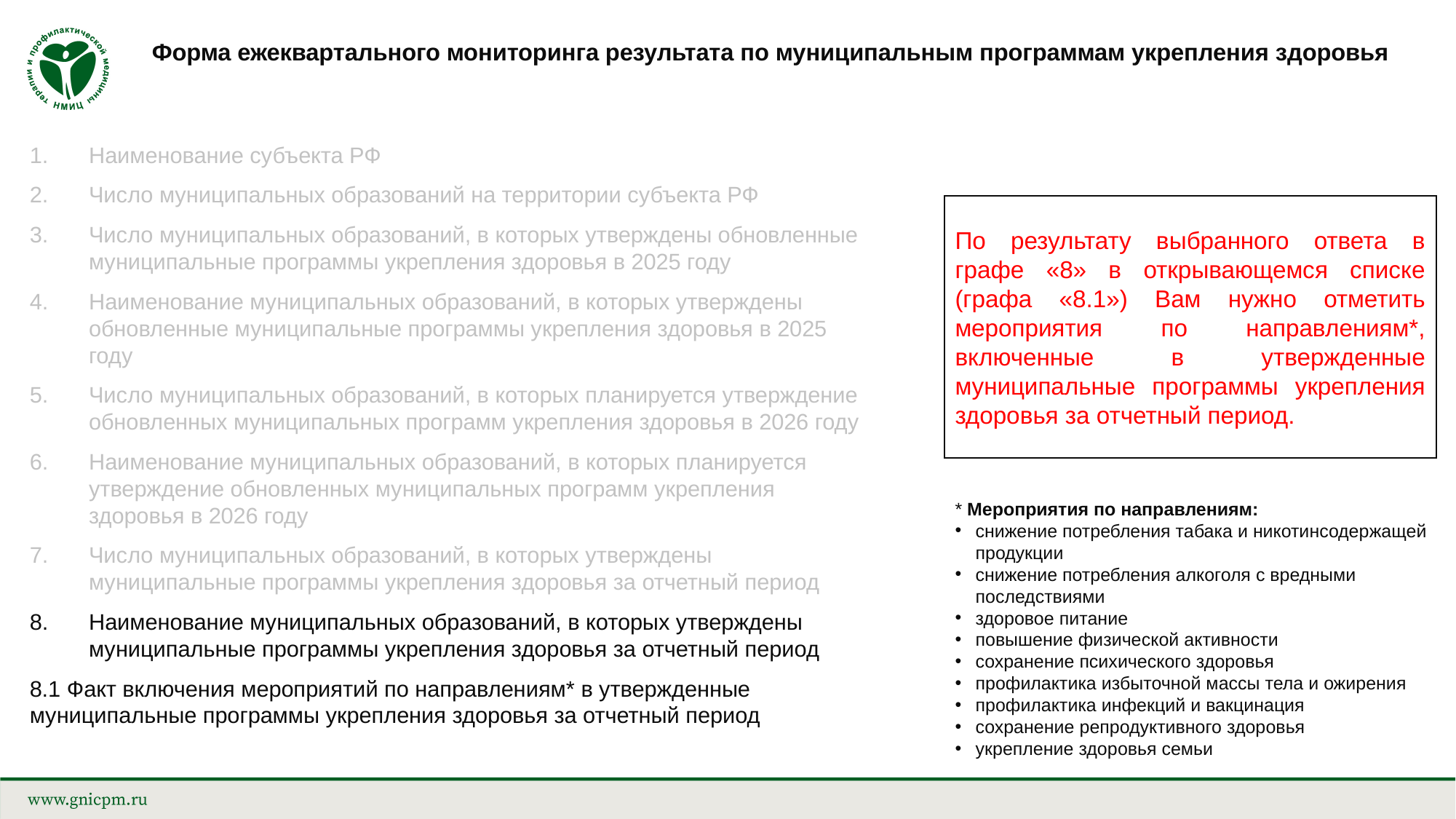

# Форма ежеквартального мониторинга результата по муниципальным программам укрепления здоровья
Наименование субъекта РФ
Число муниципальных образований на территории субъекта РФ
Число муниципальных образований, в которых утверждены обновленные муниципальные программы укрепления здоровья в 2025 году
Наименование муниципальных образований, в которых утверждены обновленные муниципальные программы укрепления здоровья в 2025 году
Число муниципальных образований, в которых планируется утверждение обновленных муниципальных программ укрепления здоровья в 2026 году
Наименование муниципальных образований, в которых планируется утверждение обновленных муниципальных программ укрепления здоровья в 2026 году
Число муниципальных образований, в которых утверждены муниципальные программы укрепления здоровья за отчетный период
Наименование муниципальных образований, в которых утверждены муниципальные программы укрепления здоровья за отчетный период
8.1 Факт включения мероприятий по направлениям* в утвержденные муниципальные программы укрепления здоровья за отчетный период

По результату выбранного ответа в графе «8» в открывающемся списке (графа «8.1») Вам нужно отметить мероприятия по направлениям*, включенные в утвержденные муниципальные программы укрепления здоровья за отчетный период.
* Мероприятия по направлениям:
снижение потребления табака и никотинсодержащей продукции
снижение потребления алкоголя с вредными последствиями
здоровое питание
повышение физической активности
сохранение психического здоровья
профилактика избыточной массы тела и ожирения
профилактика инфекций и вакцинация
сохранение репродуктивного здоровья
укрепление здоровья семьи